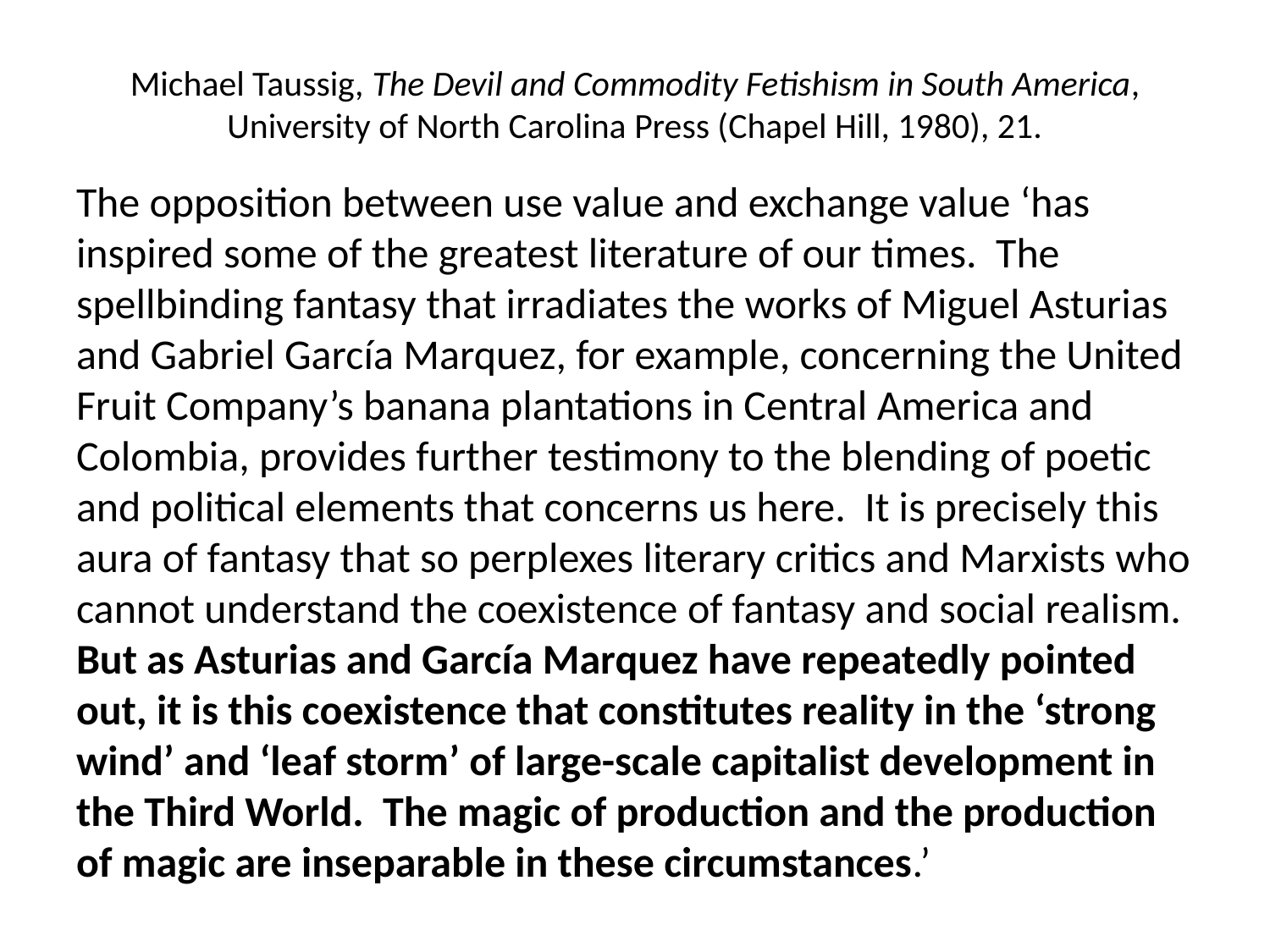

# Michael Taussig, The Devil and Commodity Fetishism in South America, University of North Carolina Press (Chapel Hill, 1980), 21.
The opposition between use value and exchange value ‘has inspired some of the greatest literature of our times.  The spellbinding fantasy that irradiates the works of Miguel Asturias and Gabriel García Marquez, for example, concerning the United Fruit Company’s banana plantations in Central America and Colombia, provides further testimony to the blending of poetic and political elements that concerns us here.  It is precisely this aura of fantasy that so perplexes literary critics and Marxists who cannot understand the coexistence of fantasy and social realism.  But as Asturias and García Marquez have repeatedly pointed out, it is this coexistence that constitutes reality in the ‘strong wind’ and ‘leaf storm’ of large-scale capitalist development in the Third World.  The magic of production and the production of magic are inseparable in these circumstances.’